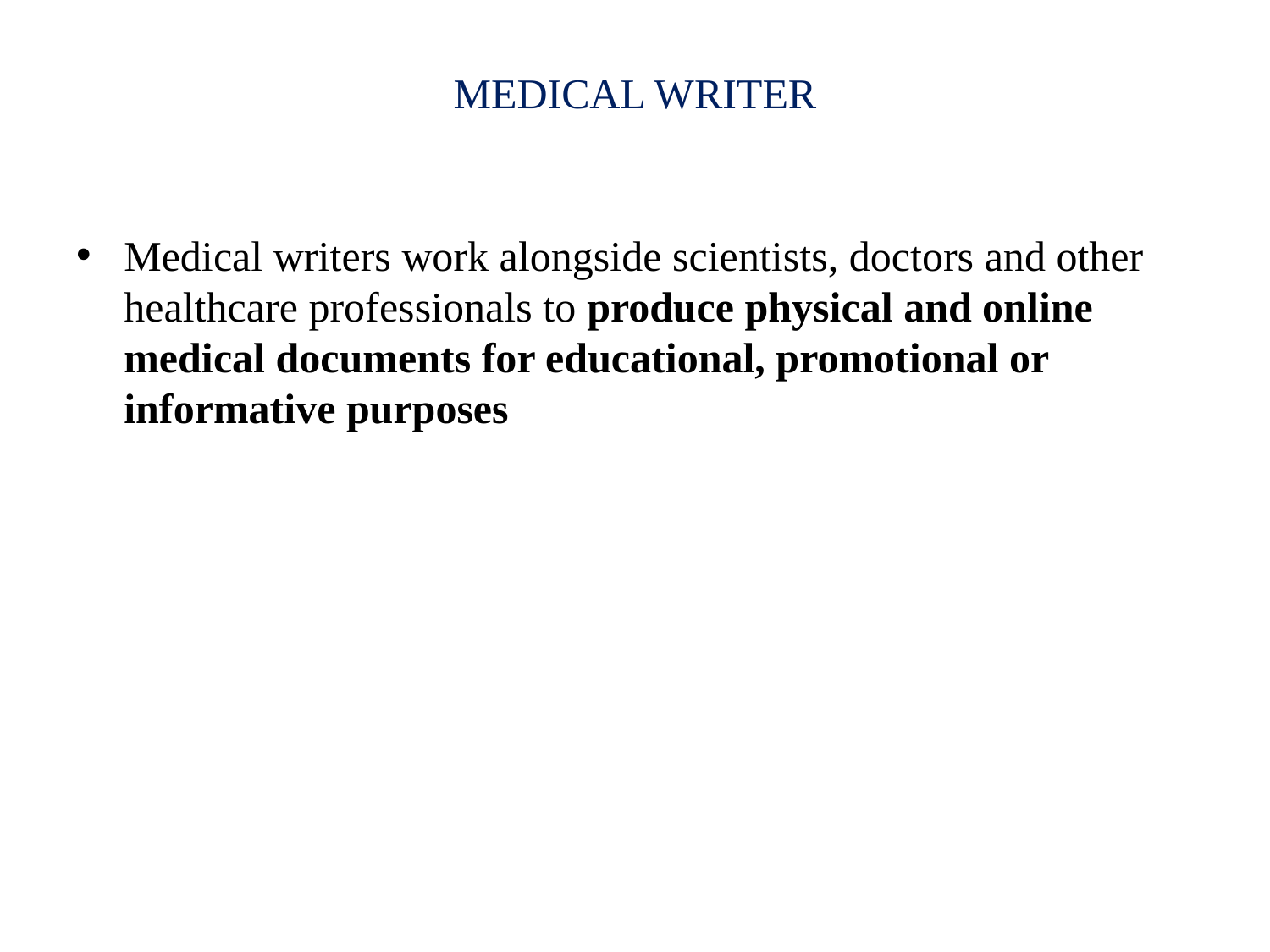

# MEDICAL WRITER
Medical writers work alongside scientists, doctors and other healthcare professionals to produce physical and online medical documents for educational, promotional or informative purposes